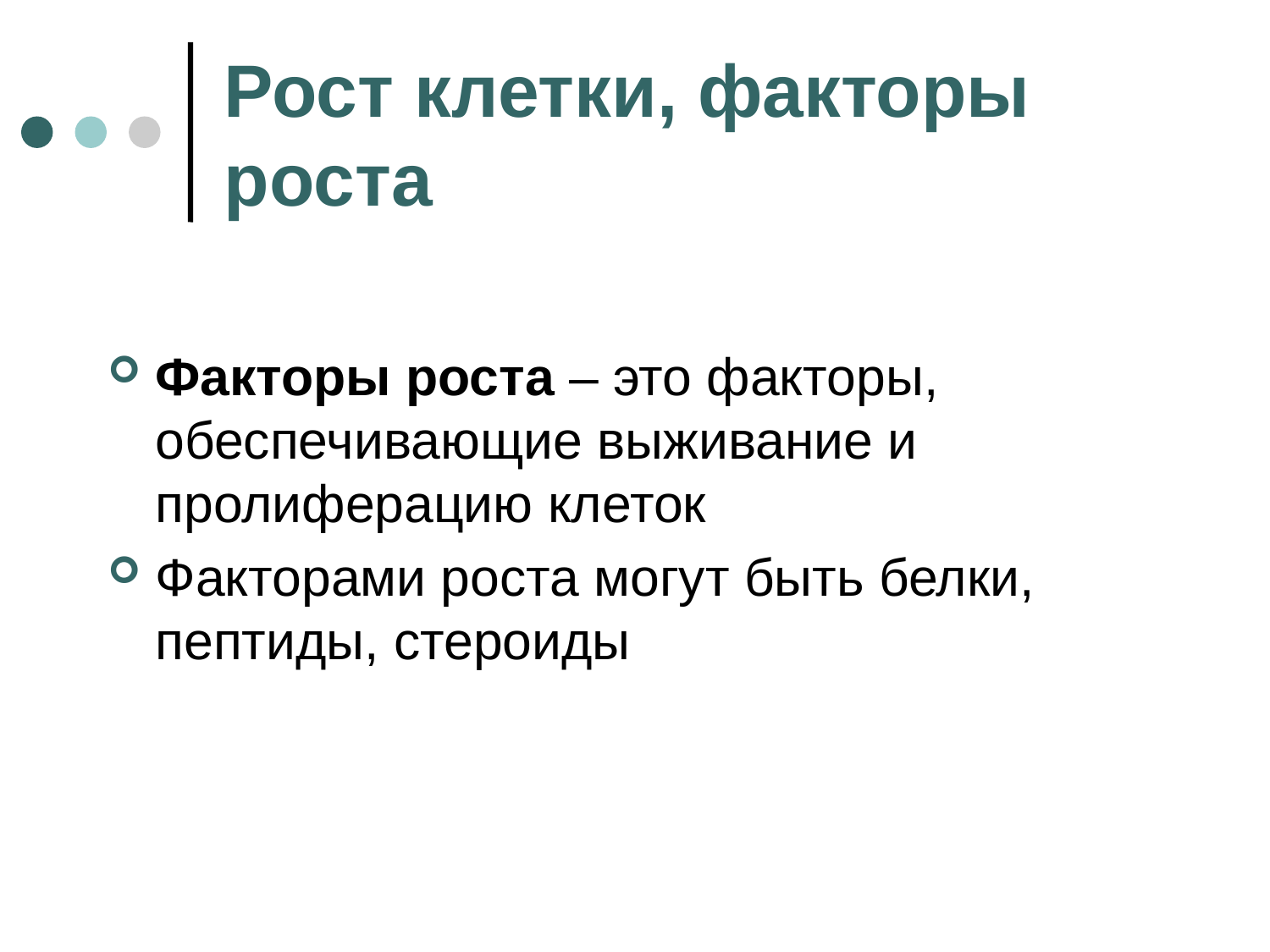

# Рост клетки, факторы роста
Факторы роста – это факторы, обеспечивающие выживание и пролиферацию клеток
Факторами роста могут быть белки, пептиды, стероиды